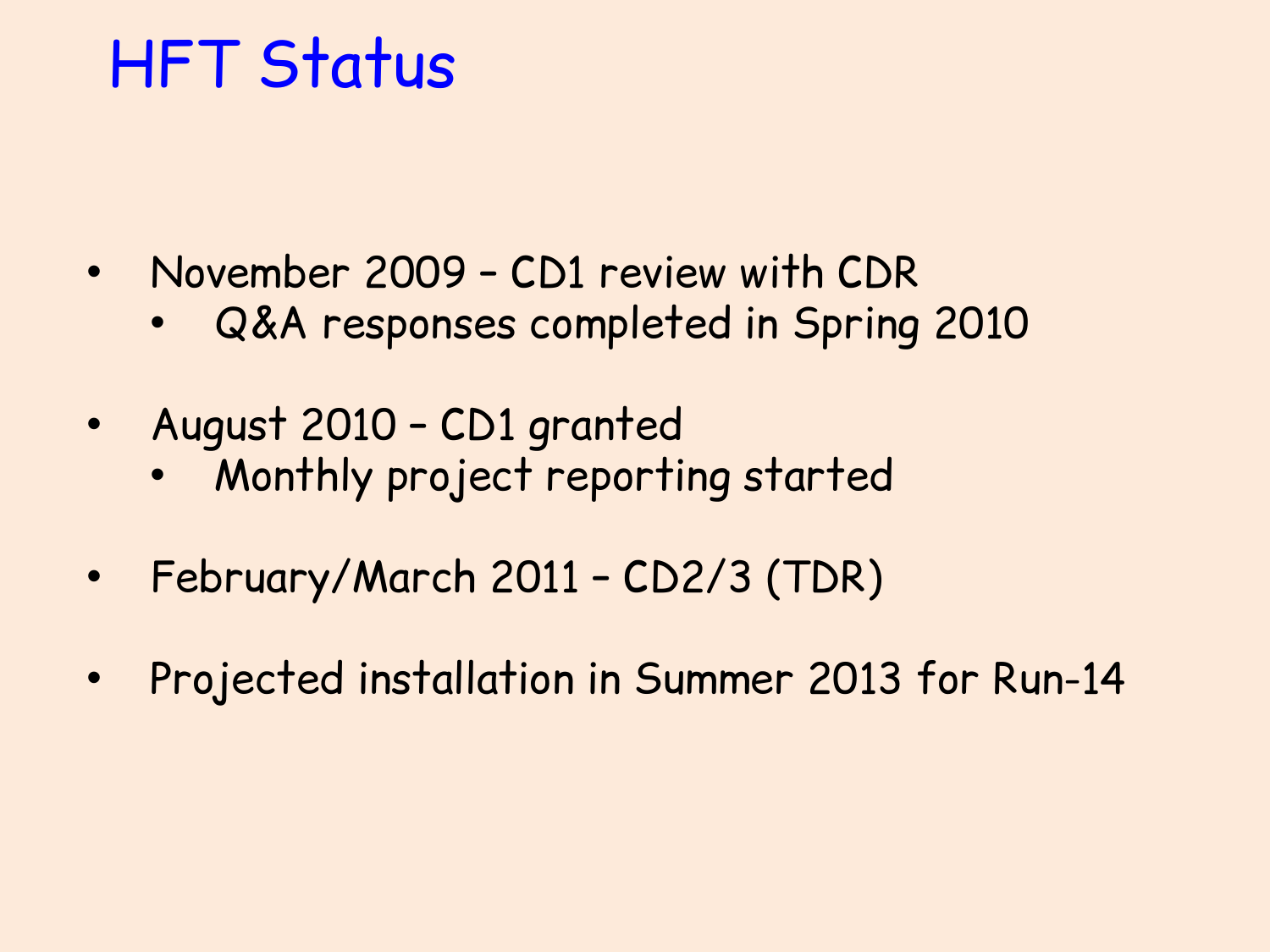

# HFT Status
November 2009 – CD1 review with CDR
Q&A responses completed in Spring 2010

August 2010 – CD1 granted
Monthly project reporting started

February/March 2011 – CD2/3 (TDR)

Projected installation in Summer 2013 for Run-14